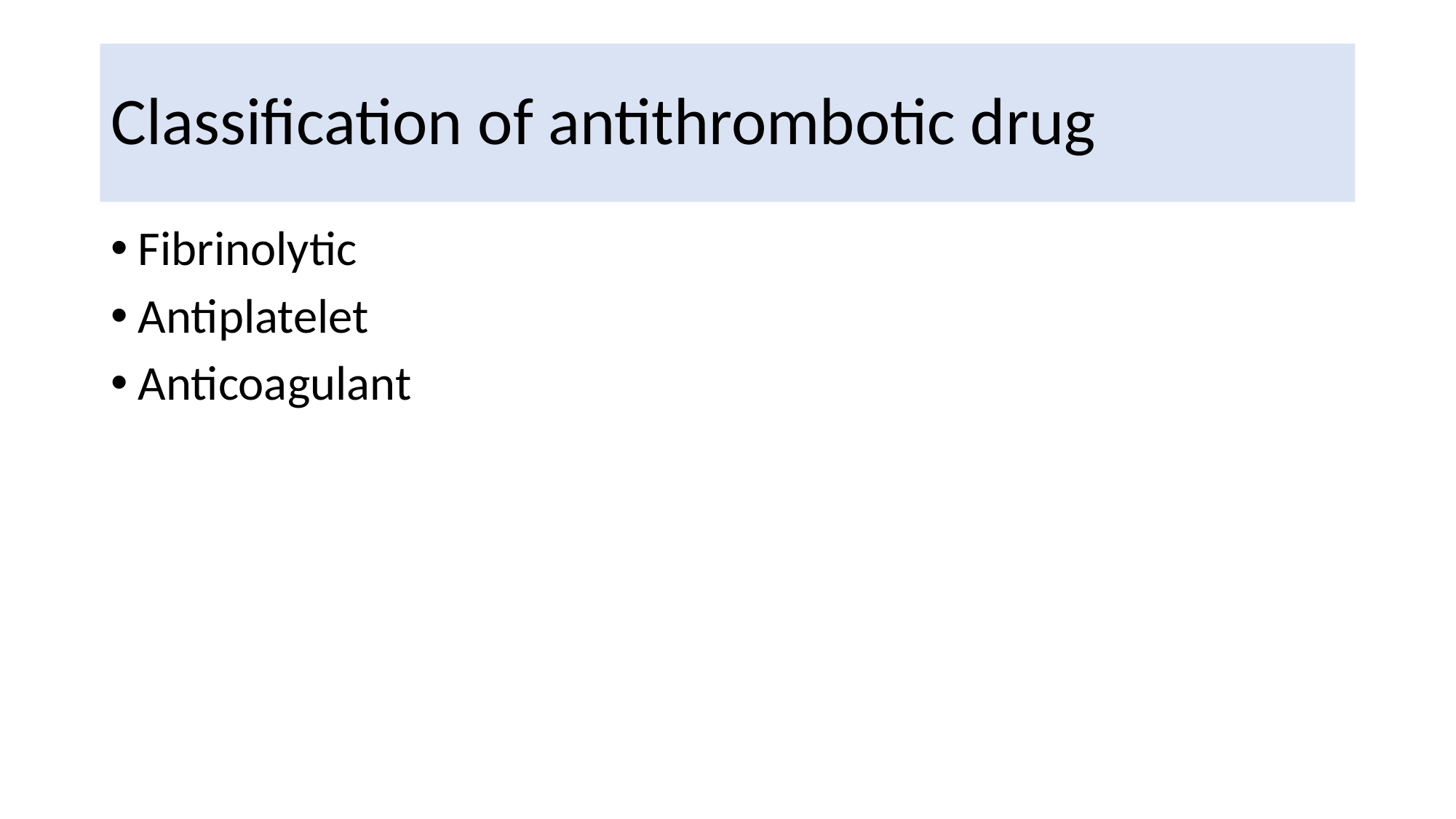

# Classification of antithrombotic drug
Fibrinolytic
Antiplatelet
Anticoagulant